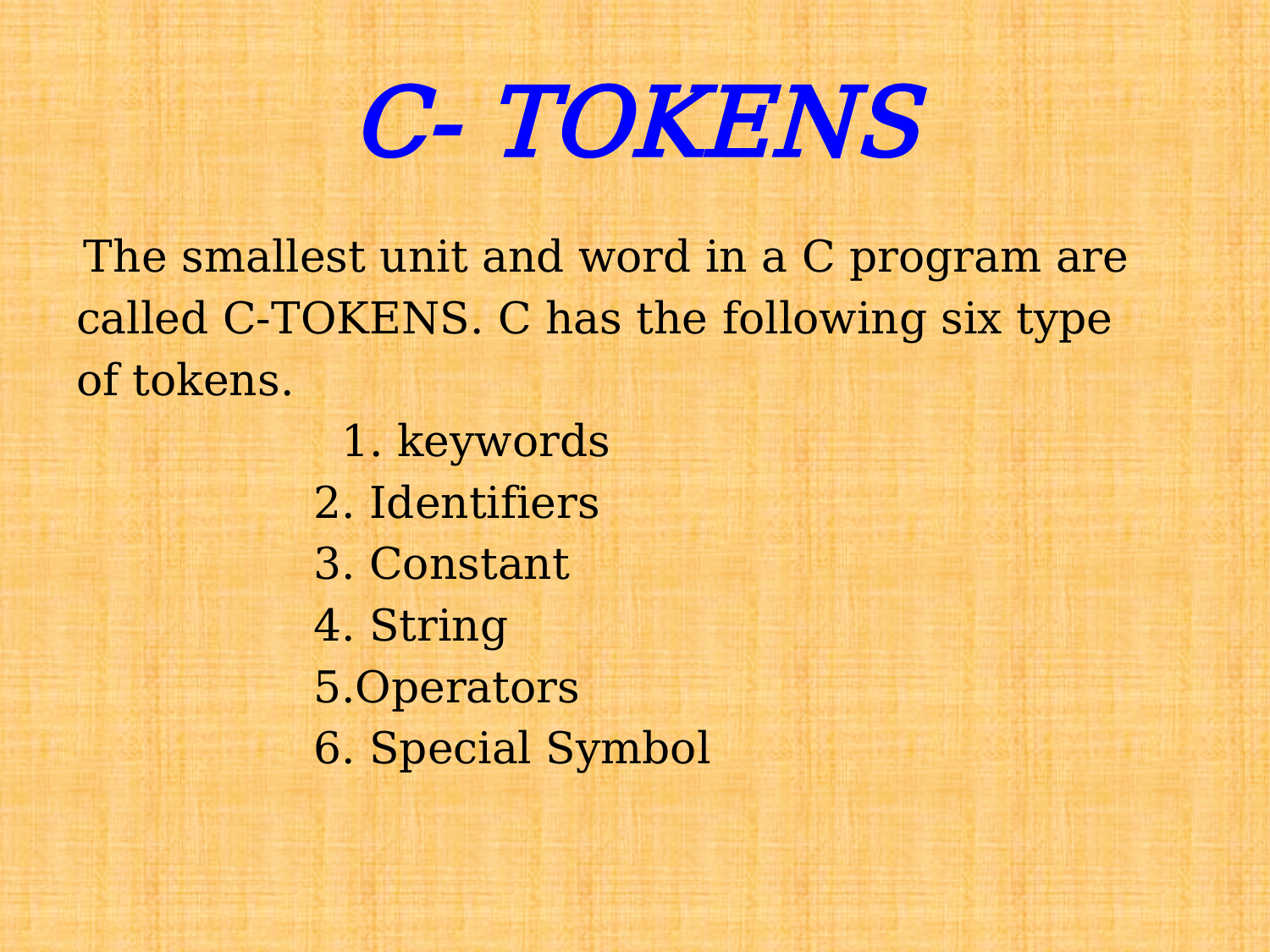

# C- TOKENS
 The smallest unit and word in a C program are
called C-TOKENS. C has the following six type
of tokens.
                   1. keywords
                 2. Identifiers
                 3. Constant
                 4. String
                 5.Operators
                 6. Special Symbol